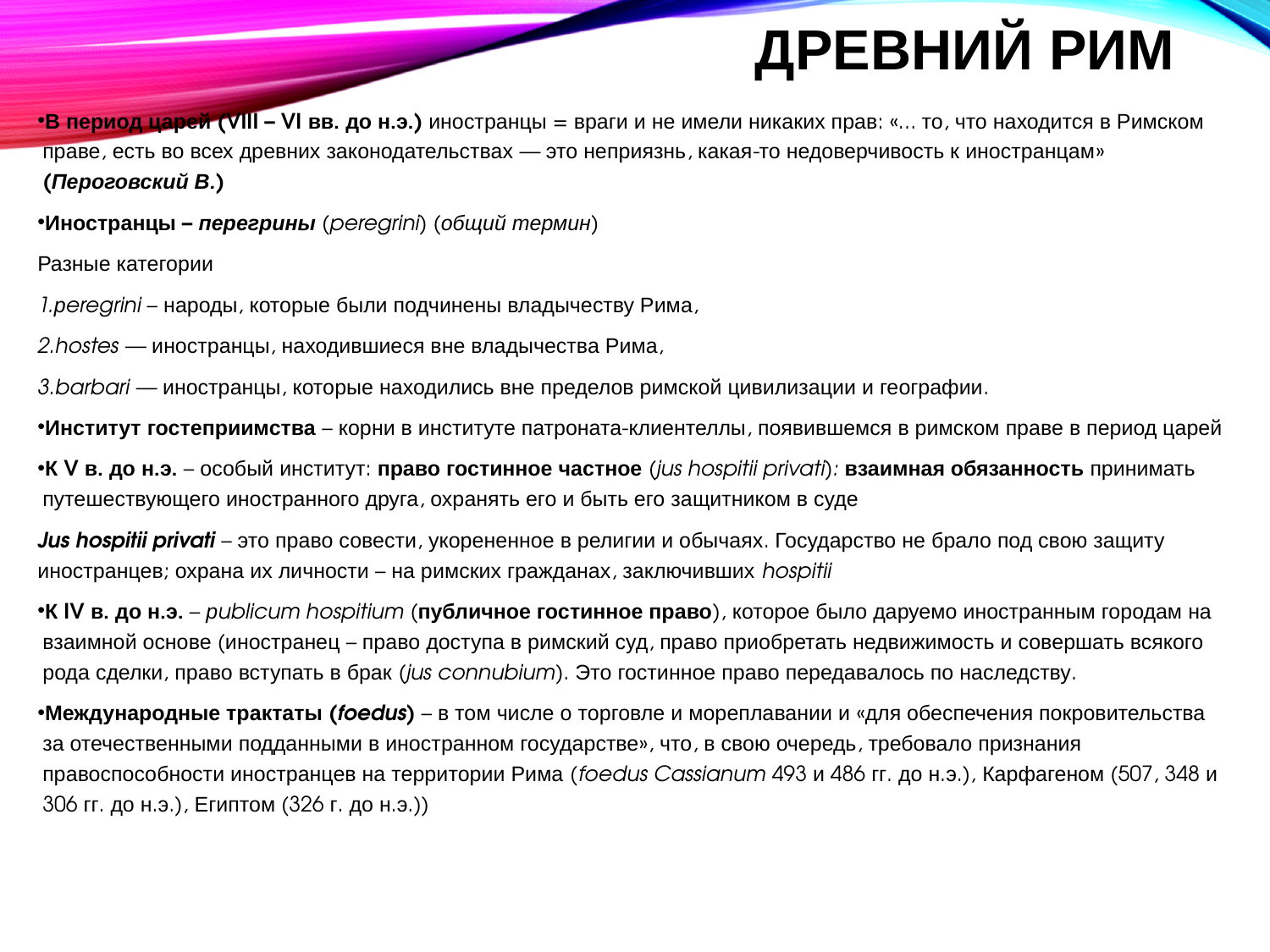

# Древний Рим
В период царей (VIII – VI вв. до н.э.) иностранцы = враги и не имели никаких прав: «… то, что находится в Римском праве, есть во всех древних законодатель­ствах — это неприязнь, какая-то недоверчивость к иностранцам» (Пероговский В.)
Иностранцы – перегрины (peregrini) (общий термин)
Разные категории
рeregrini – народы, которые были подчинены владычеству Рима,
hostes — иностранцы, находившиеся вне владычества Рима,
barbari — иностранцы, которые находились вне пределов римской цивилизации и географии.
Институт гостеприимства – корни в институте патроната-клиентеллы, появившемся в римском праве в период царей
К V в. до н.э. – особый институт: право гостинное частное (jus hospitii privati): взаимная обязанность принимать путешествующего иностранного друга, охранять его и быть его защитником в суде
Jus hospitii privati – это право совести, укорененное в религии и обычаях. Государство не брало под свою защиту иностранцев; охрана их личности – на римских гражданах, заключивших hospitii
К IV в. до н.э. – рublicum hospitium (публичное гостинное право), которое было даруемо иностранным городам на взаимной основе (иностранец – право доступа в римский суд, право приобретать недвижимость и совершать всякого рода сделки, право вступать в брак (jus connubium). Это гостинное право передавалось по наследству.
Международные трактаты (foedus) – в том числе о торговле и мореплавании и «для обеспечения покровительства за отечественными подданными в иностранном государстве», что, в свою очередь, требовало признания правоспособности иностранцев на территории Рима (foedus Cassianum 493 и 486 гг. до н.э.), Карфагеном (507, 348 и 306 гг. до н.э.), Египтом (326 г. до н.э.))